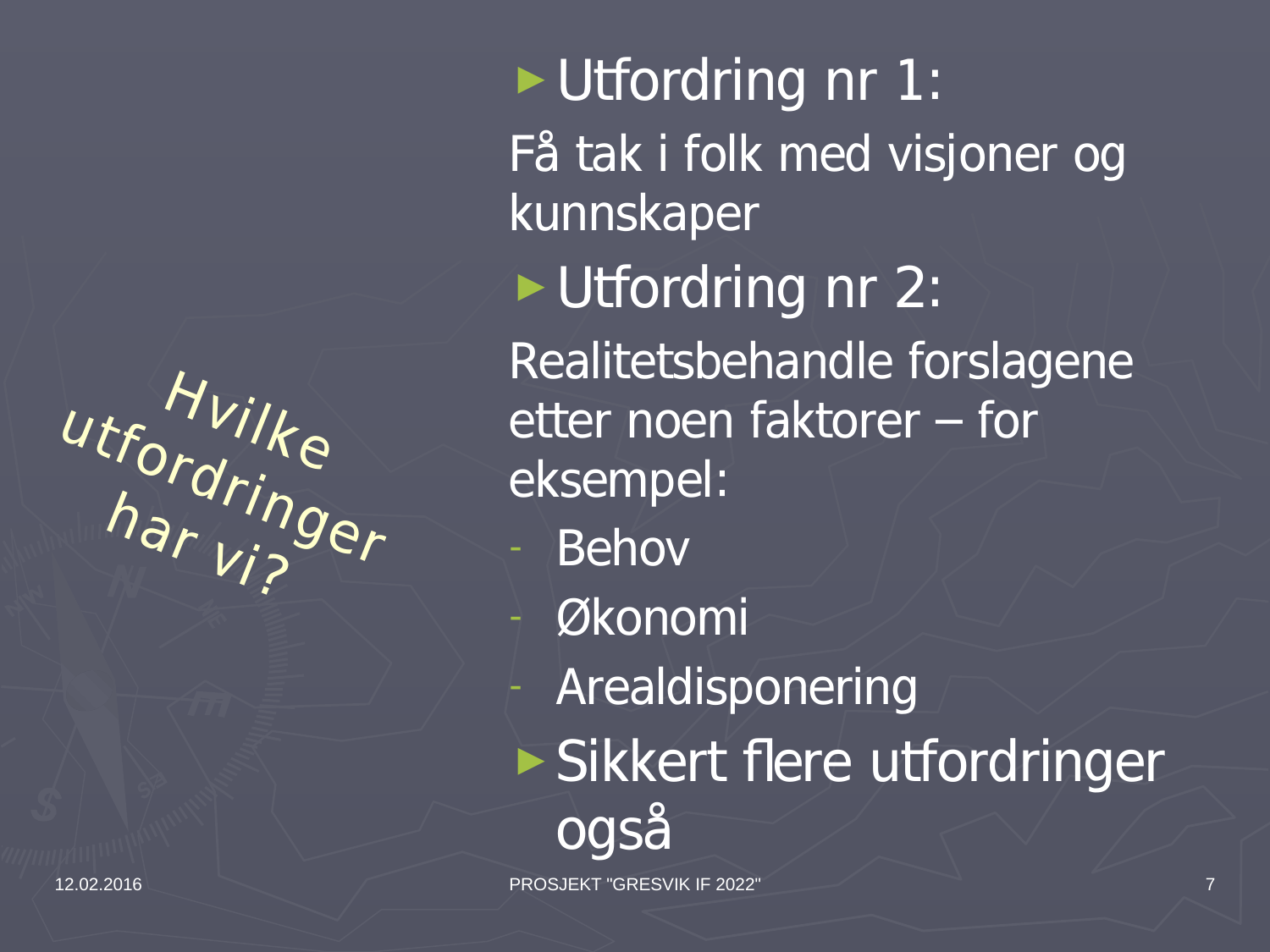

Utfordring nr 1:
Få tak i folk med visjoner og kunnskaper
Utfordring nr 2:
Realitetsbehandle forslagene etter noen faktorer – for eksempel:
Behov
Økonomi
Arealdisponering
Sikkert flere utfordringer også
# Hvilke utfordringer har vi?
12.02.2016
PROSJEKT "GRESVIK IF 2022"
7